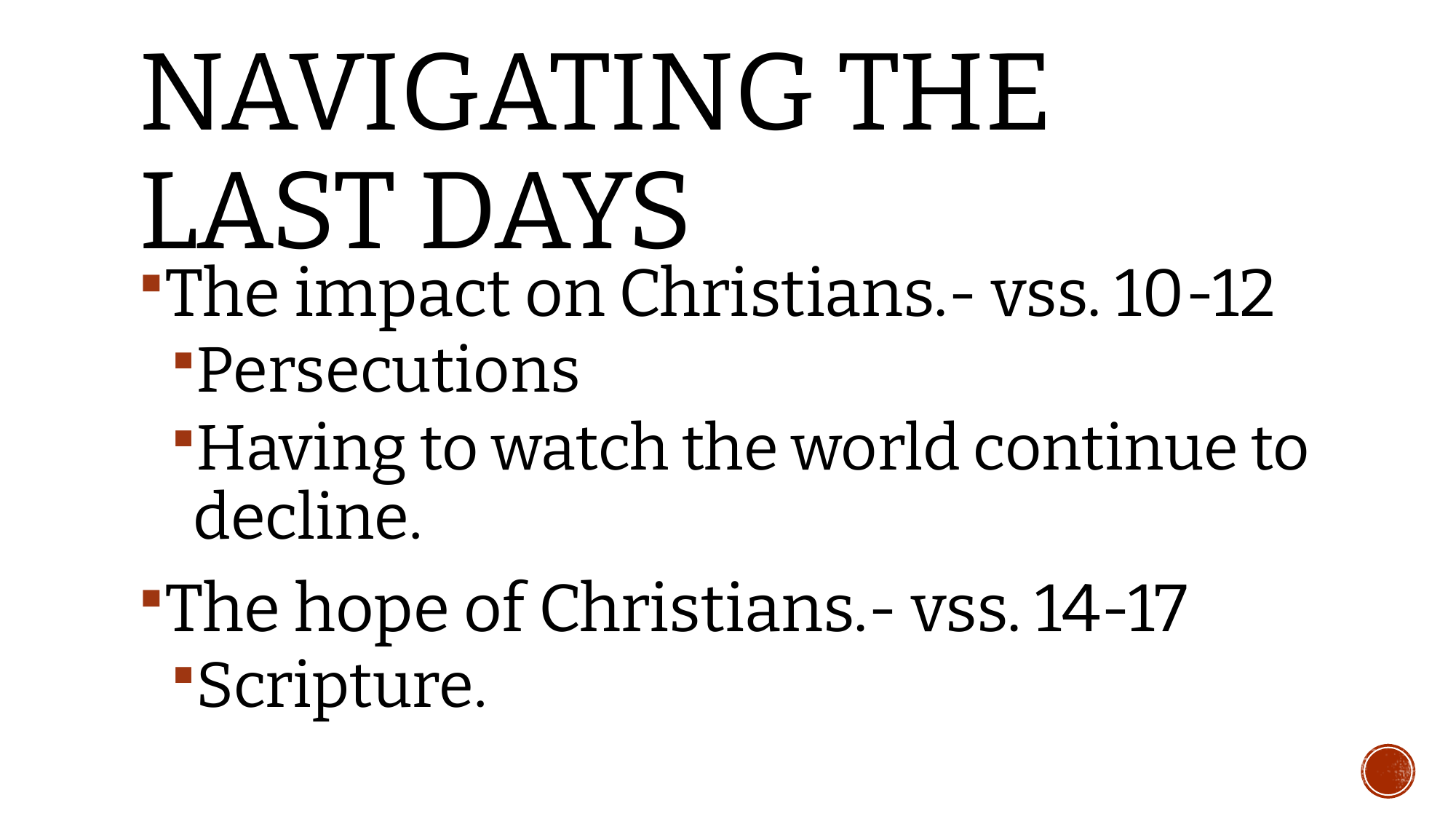

# Navigating the last days
The impact on Christians.- vss. 10-12
Persecutions
Having to watch the world continue to decline.
The hope of Christians.- vss. 14-17
Scripture.